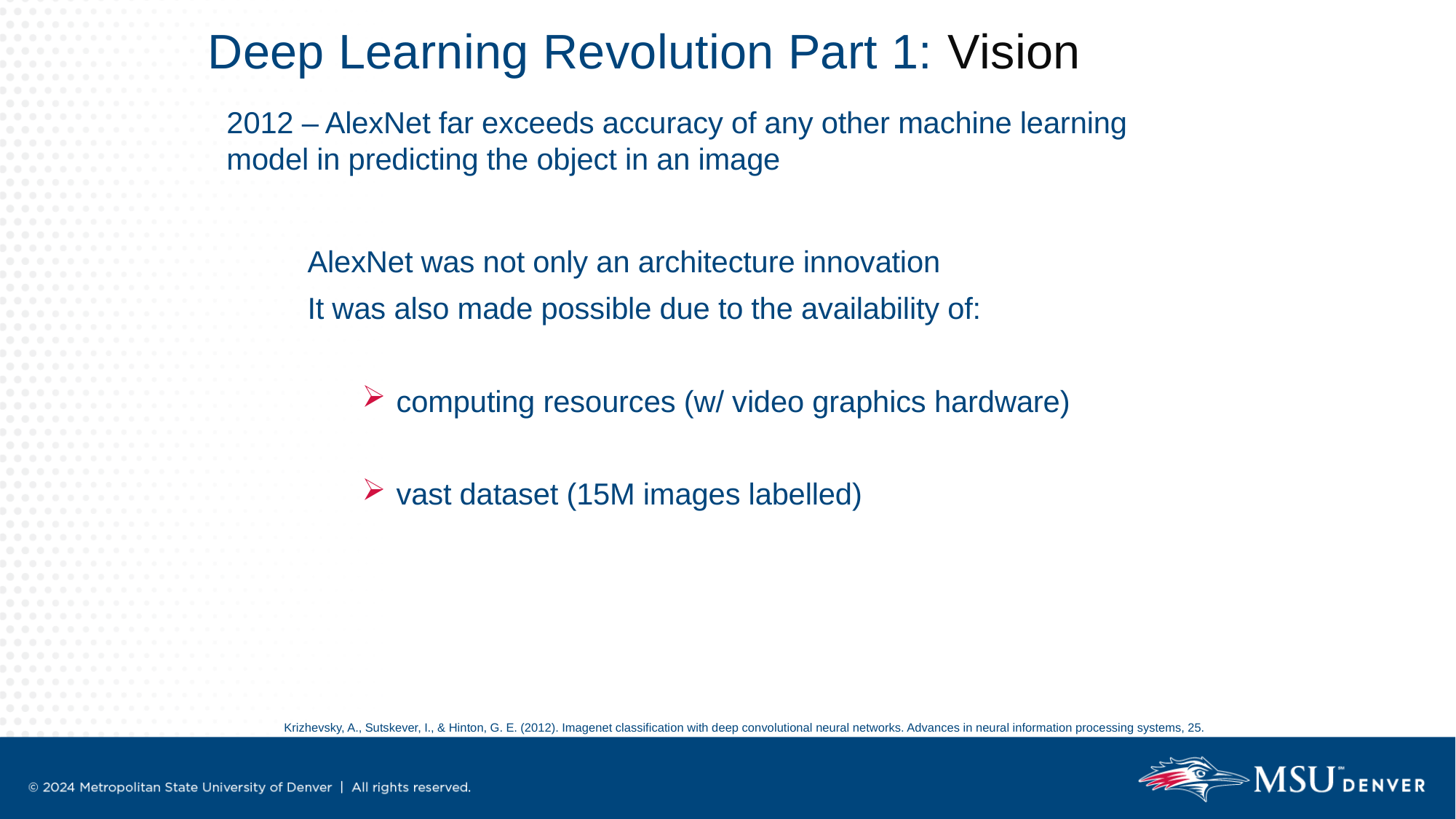

Deep Learning Revolution Part 1: Vision
2012 – AlexNet far exceeds accuracy of any other machine learning model in predicting the object in an image
AlexNet was not only an architecture innovation
It was also made possible due to the availability of:

computing resources (w/ video graphics hardware)

vast dataset (15M images labelled)

Krizhevsky, A., Sutskever, I., & Hinton, G. E. (2012). Imagenet classification with deep convolutional neural networks. Advances in neural information processing systems, 25.